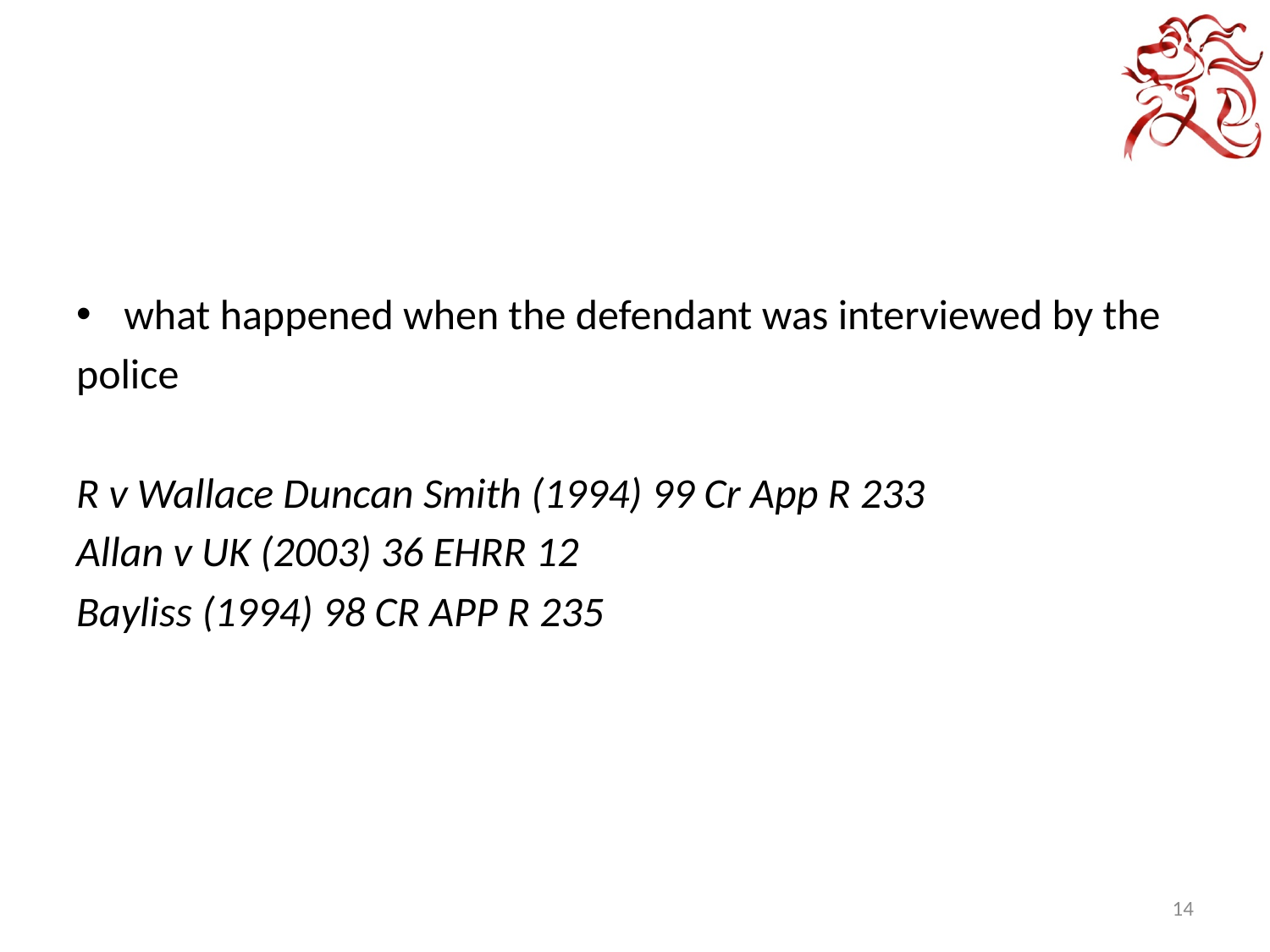

#

what happened when the defendant was interviewed by the
police

R v Wallace Duncan Smith (1994) 99 Cr App R 233
Allan v UK (2003) 36 EHRR 12
Bayliss (1994) 98 CR APP R 235
14